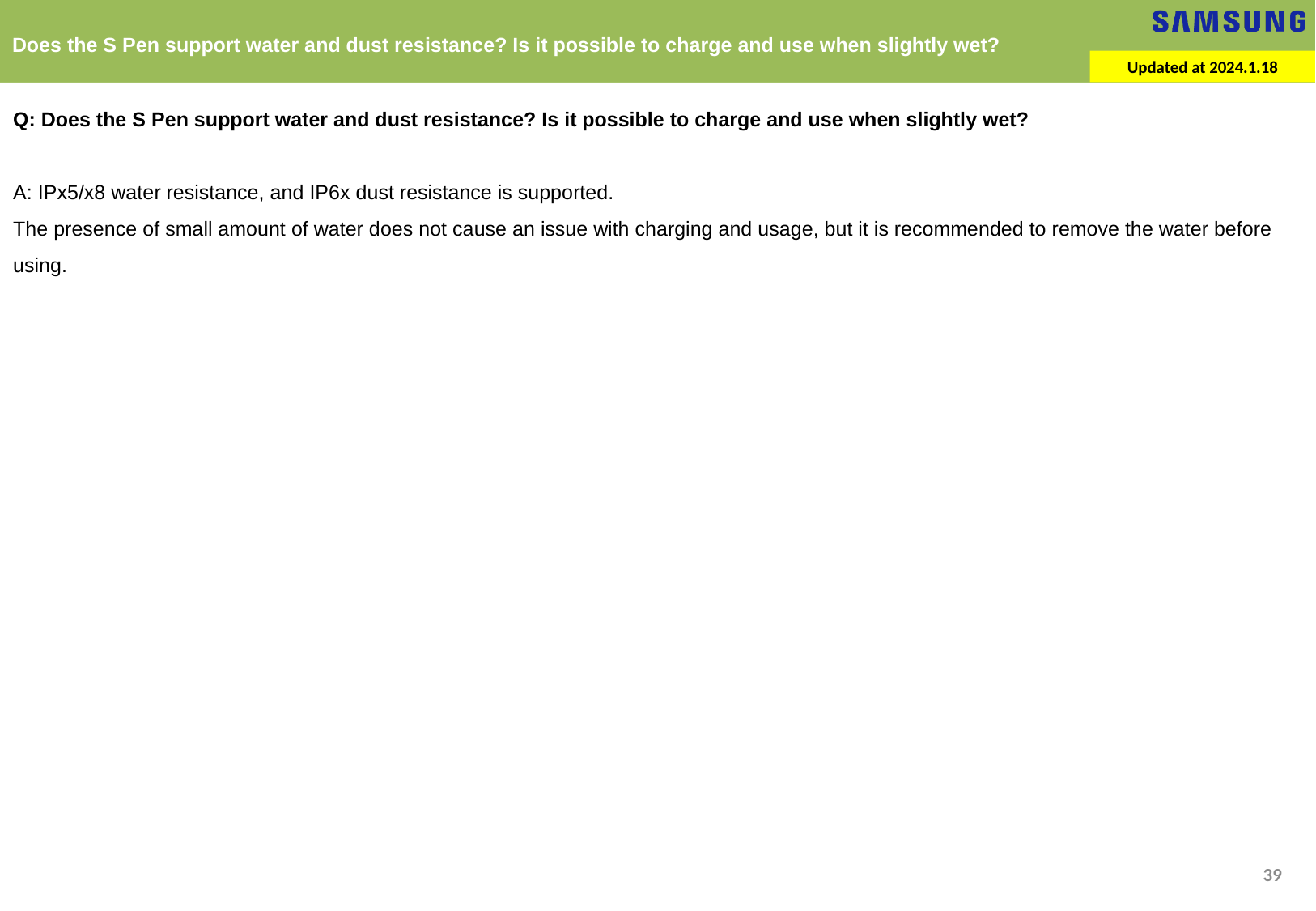

Does the S Pen support water and dust resistance? Is it possible to charge and use when slightly wet?
Updated at 2024.1.18
Q: Does the S Pen support water and dust resistance? Is it possible to charge and use when slightly wet?

A: IPx5/x8 water resistance, and IP6x dust resistance is supported.
The presence of small amount of water does not cause an issue with charging and usage, but it is recommended to remove the water before using.

39